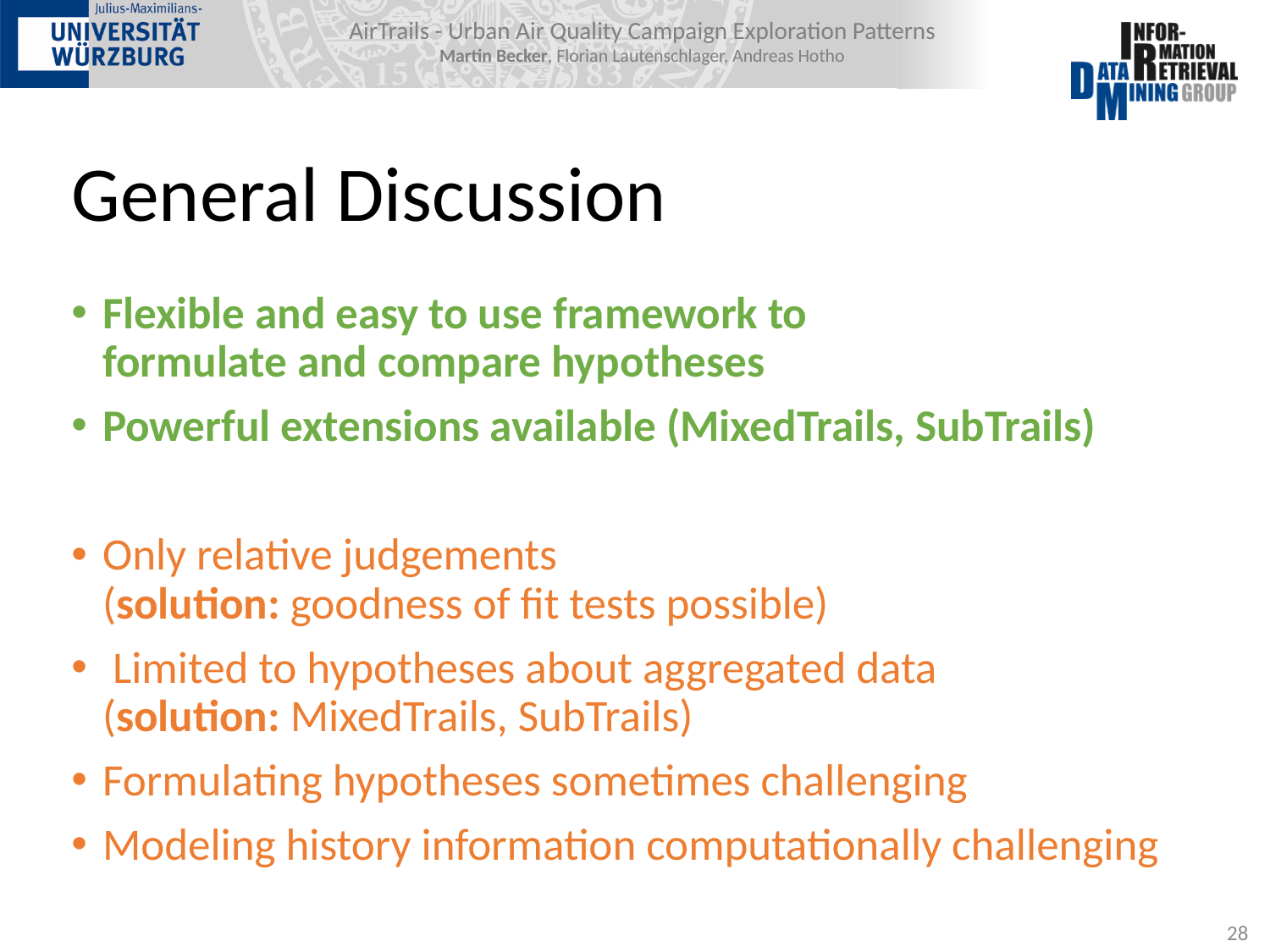

# General Discussion
Flexible and easy to use framework to
formulate and compare hypotheses
Powerful extensions available (MixedTrails, SubTrails)

Only relative judgements
(solution: goodness of fit tests possible)
 Limited to hypotheses about aggregated data
(solution: MixedTrails, SubTrails)
Formulating hypotheses sometimes challenging
Modeling history information computationally challenging

28